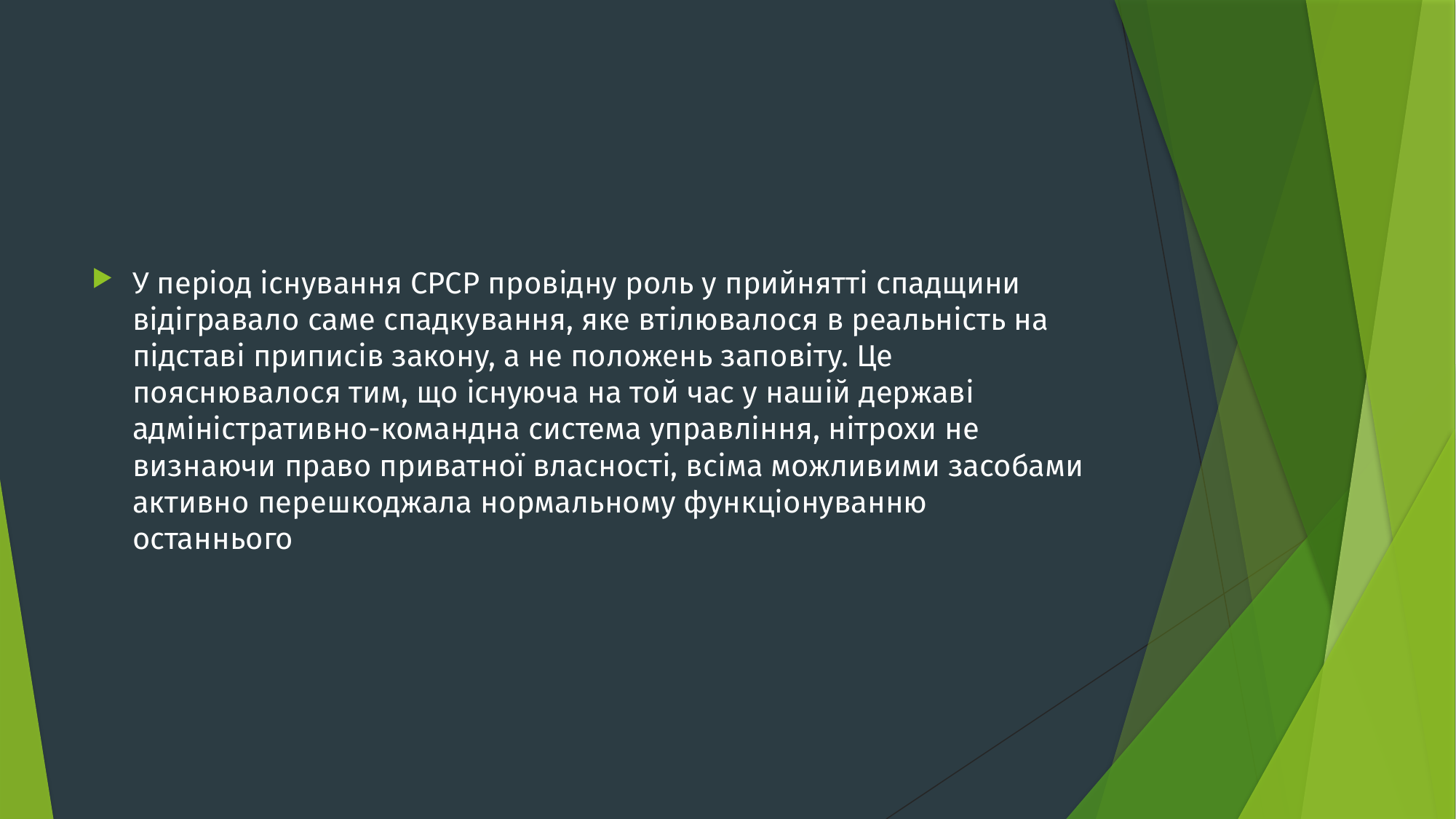

#
У період існування СРСР провідну роль у прийнятті спадщини відігравало саме спадкування, яке втілювалося в реальність на підставі приписів закону, а не положень заповіту. Це пояснювалося тим, що існуюча на той час у нашій державі адміністративно-командна система управління, нітрохи не визнаючи право приватної власності, всіма можливими засобами активно перешкоджала нормальному функціонуванню останнього